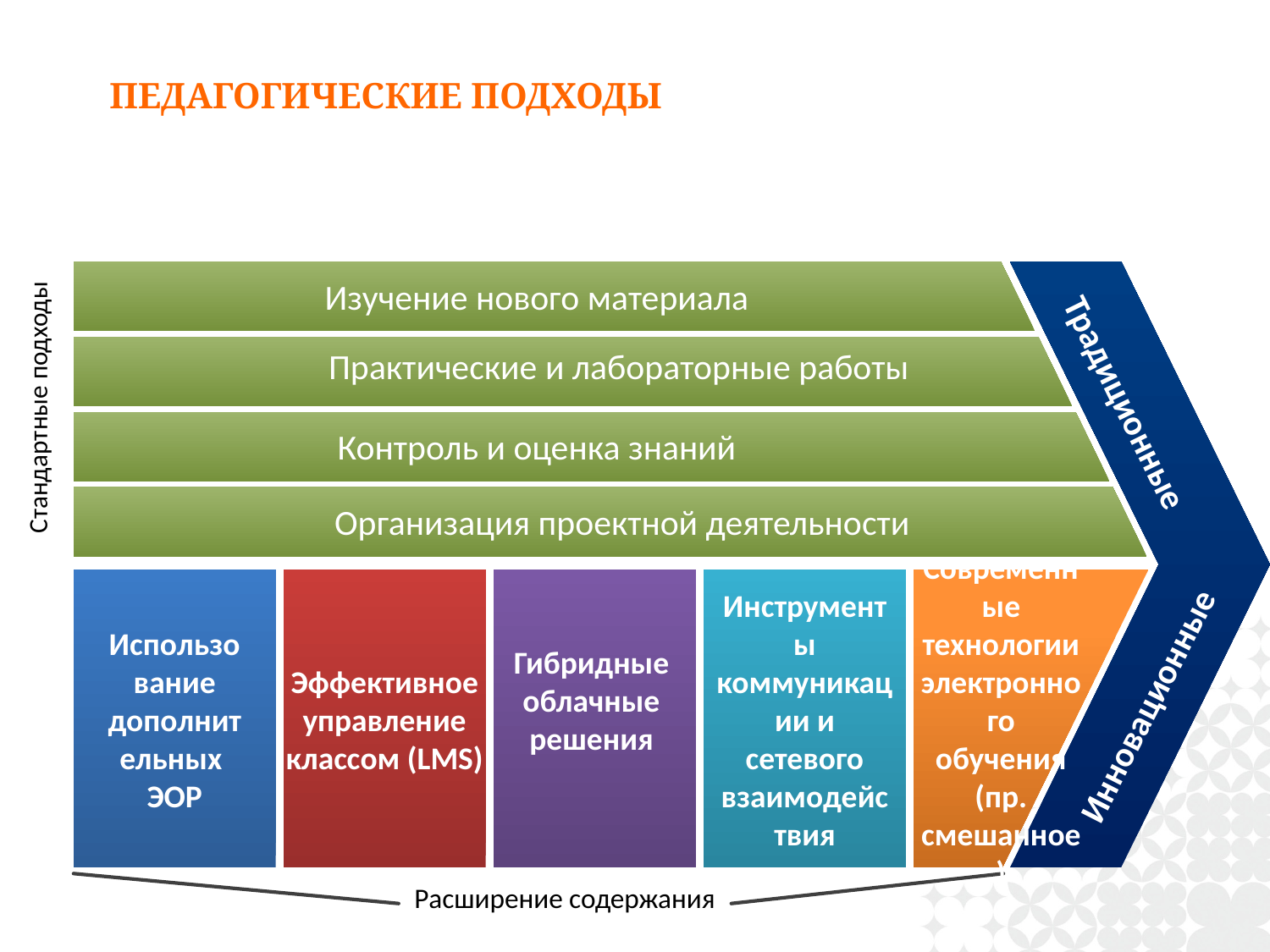

Педагогические подходы
Изучение нового материала

Практические и лабораторные работы
Традиционные
Стандартные подходы
Контроль и оценка знаний
Организация проектной деятельности
Современные технологии электронного обучения (пр. смешанное)
Использование дополнительных  ЭОР
Гибридные облачные решения

Инструменты коммуникации и сетевого взаимодействия
Инновационные
Эффективное управление классом (LMS)
Расширение содержания